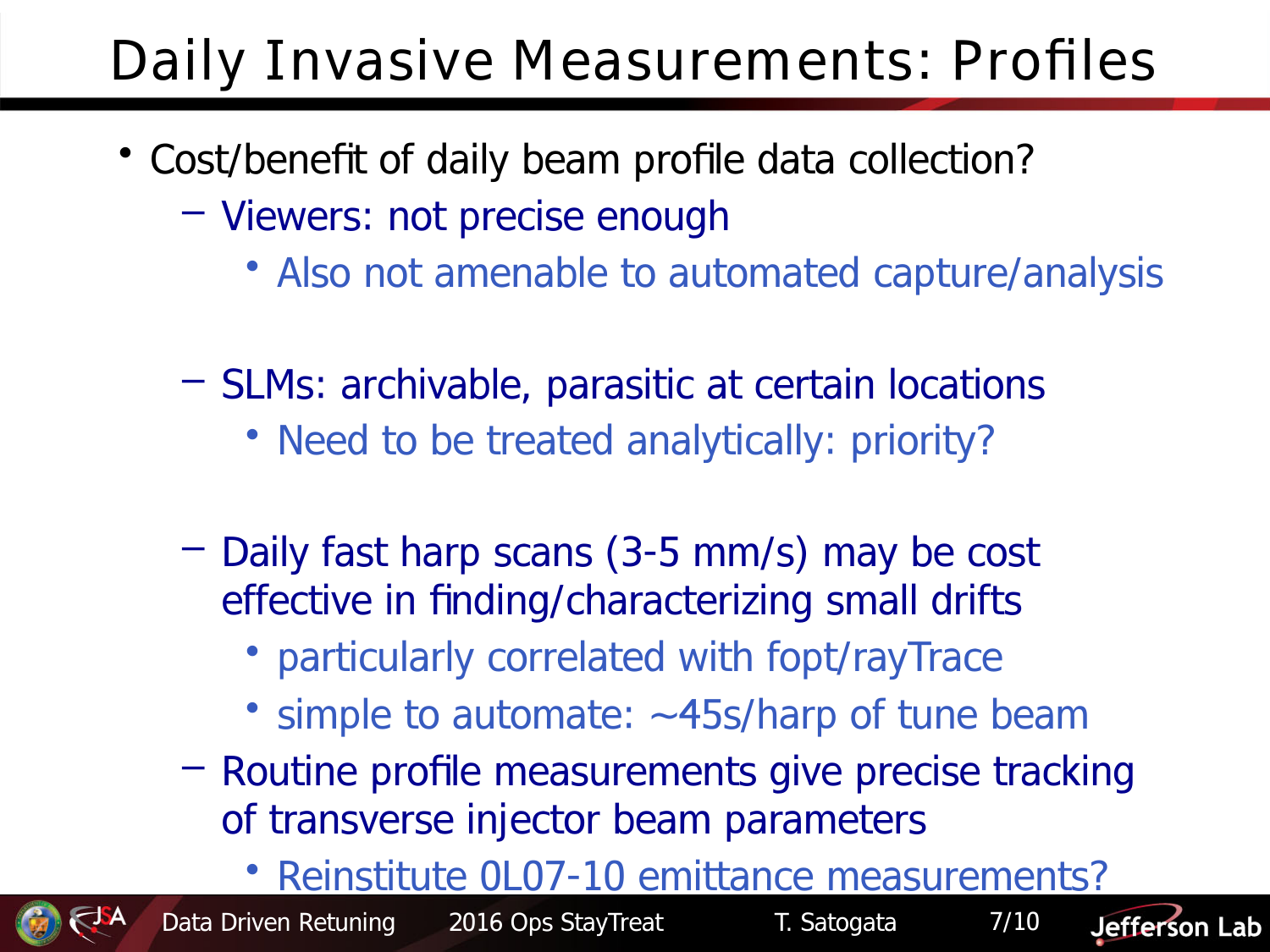

# Daily Invasive Measurements: Profiles
Cost/benefit of daily beam profile data collection?
Viewers: not precise enough
Also not amenable to automated capture/analysis

SLMs: archivable, parasitic at certain locations
Need to be treated analytically: priority?

Daily fast harp scans (3-5 mm/s) may be cost effective in finding/characterizing small drifts
particularly correlated with fopt/rayTrace
simple to automate: ~45s/harp of tune beam
Routine profile measurements give precise tracking of transverse injector beam parameters
Reinstitute 0L07-10 emittance measurements?

7/10